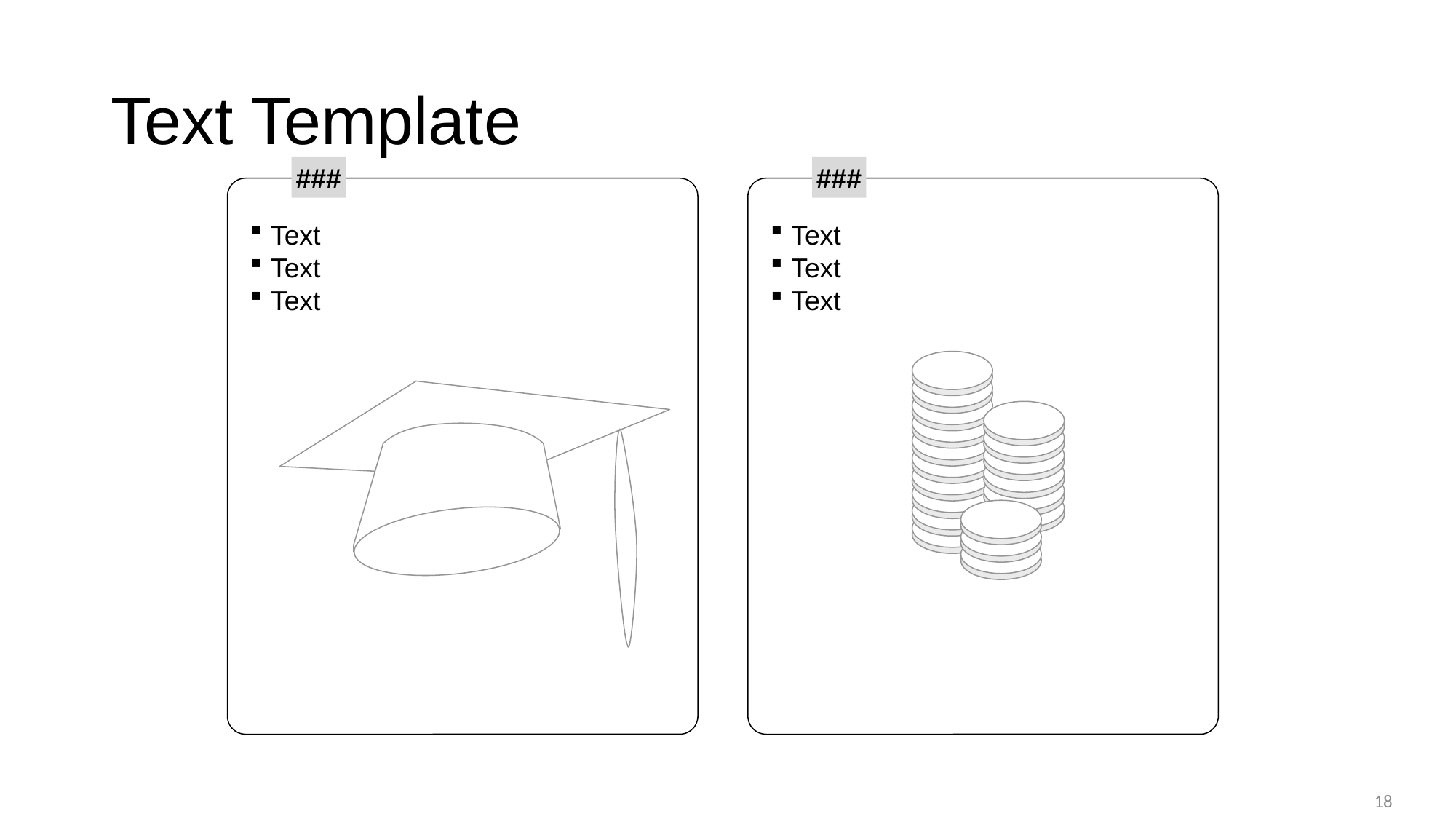

# Text Template
###
###
Text
Text
Text

Text
Text
Text

18